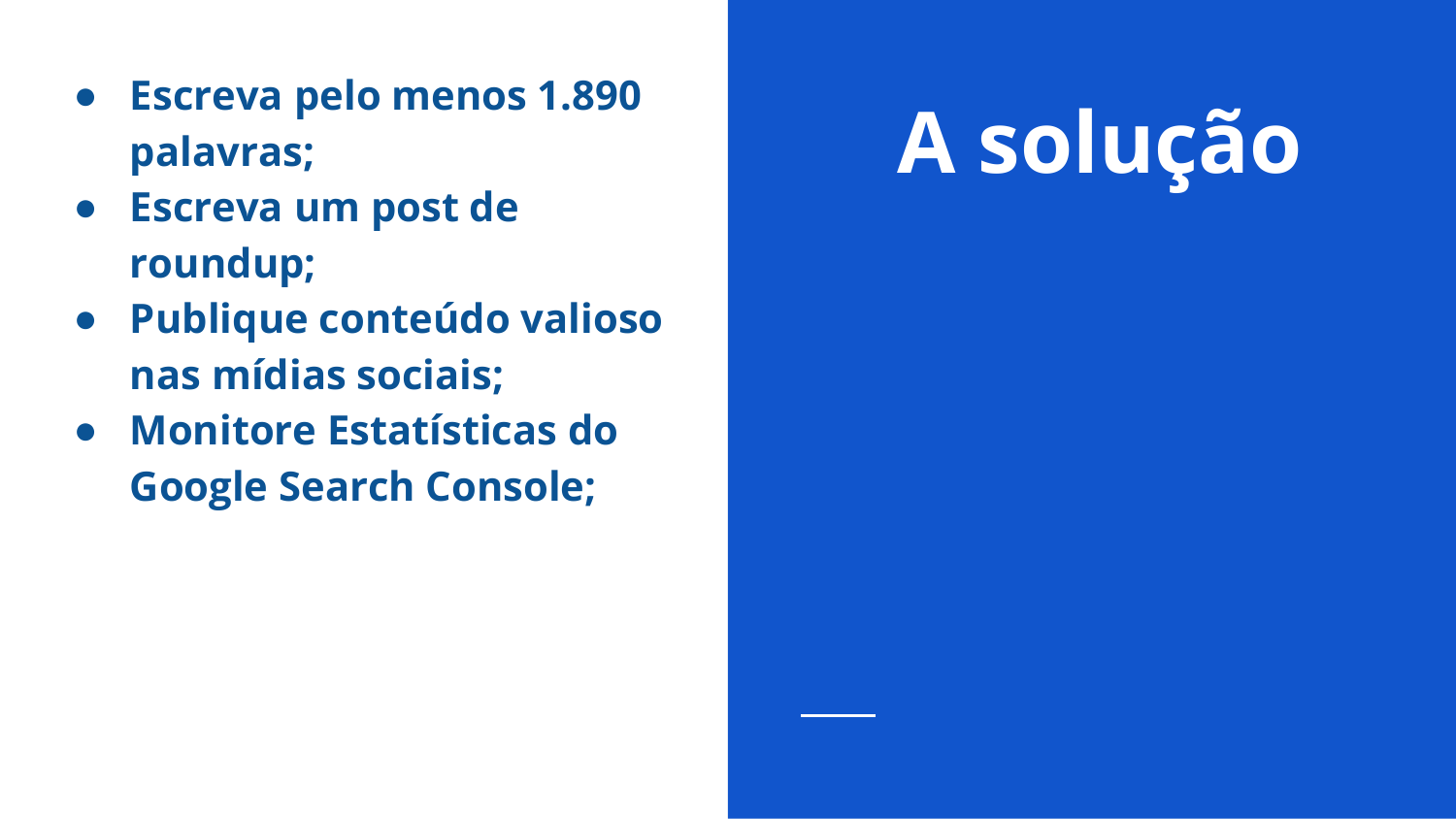

Escreva pelo menos 1.890 palavras;
Escreva um post de roundup;
Publique conteúdo valioso nas mídias sociais;
Monitore Estatísticas do Google Search Console;
# A solução